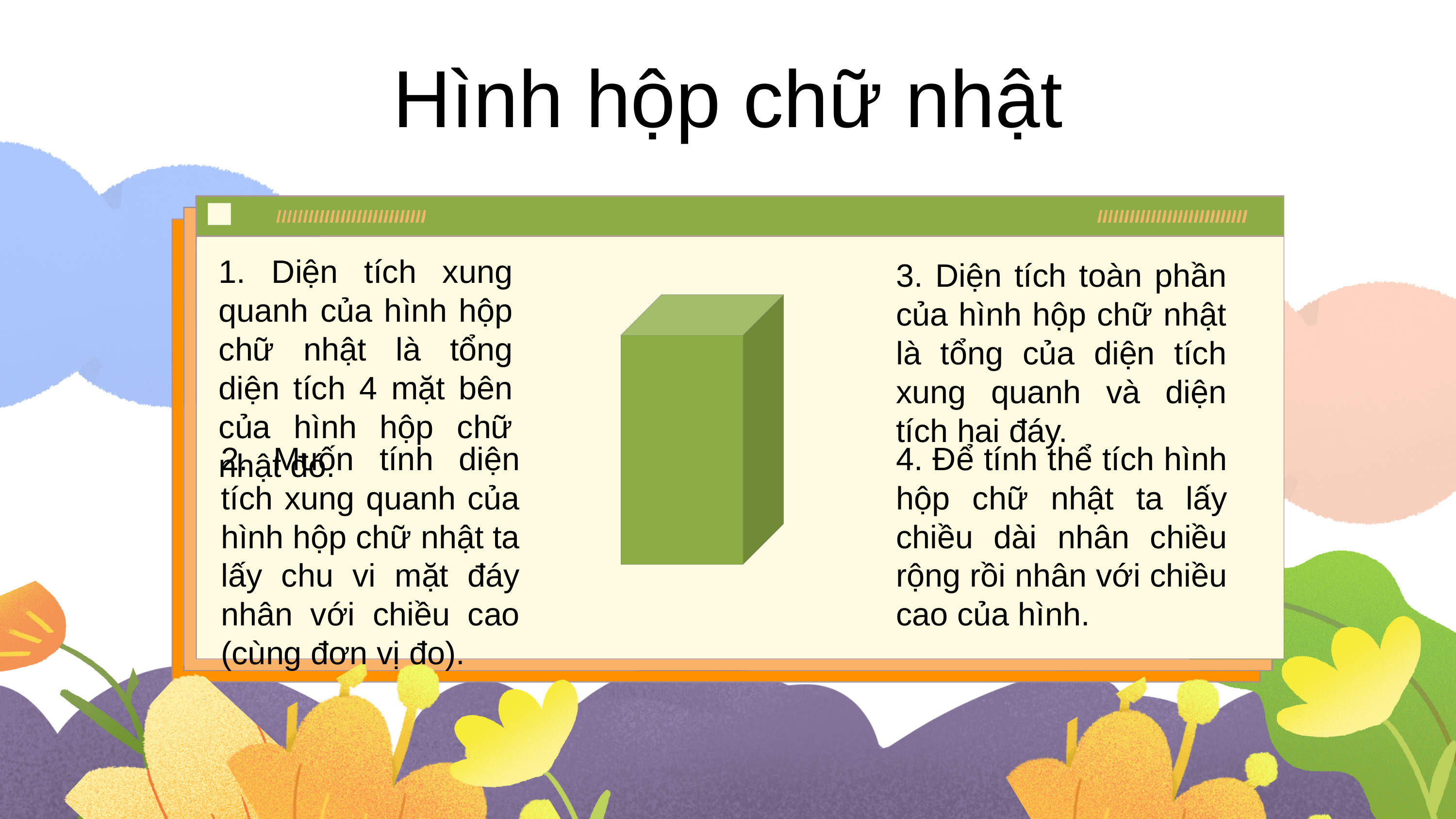

Hình hộp chữ nhật

1. Diện tích xung quanh của hình hộp chữ nhật là tổng diện tích 4 mặt bên của hình hộp chữ nhật đó.
3. Diện tích toàn phần của hình hộp chữ nhật là tổng của diện tích xung quanh và diện tích hai đáy.

2. Muốn tính diện tích xung quanh của hình hộp chữ nhật ta lấy chu vi mặt đáy nhân với chiều cao (cùng đơn vị đo).
4. Để tính thể tích hình hộp chữ nhật ta lấy chiều dài nhân chiều rộng rồi nhân với chiều cao của hình.